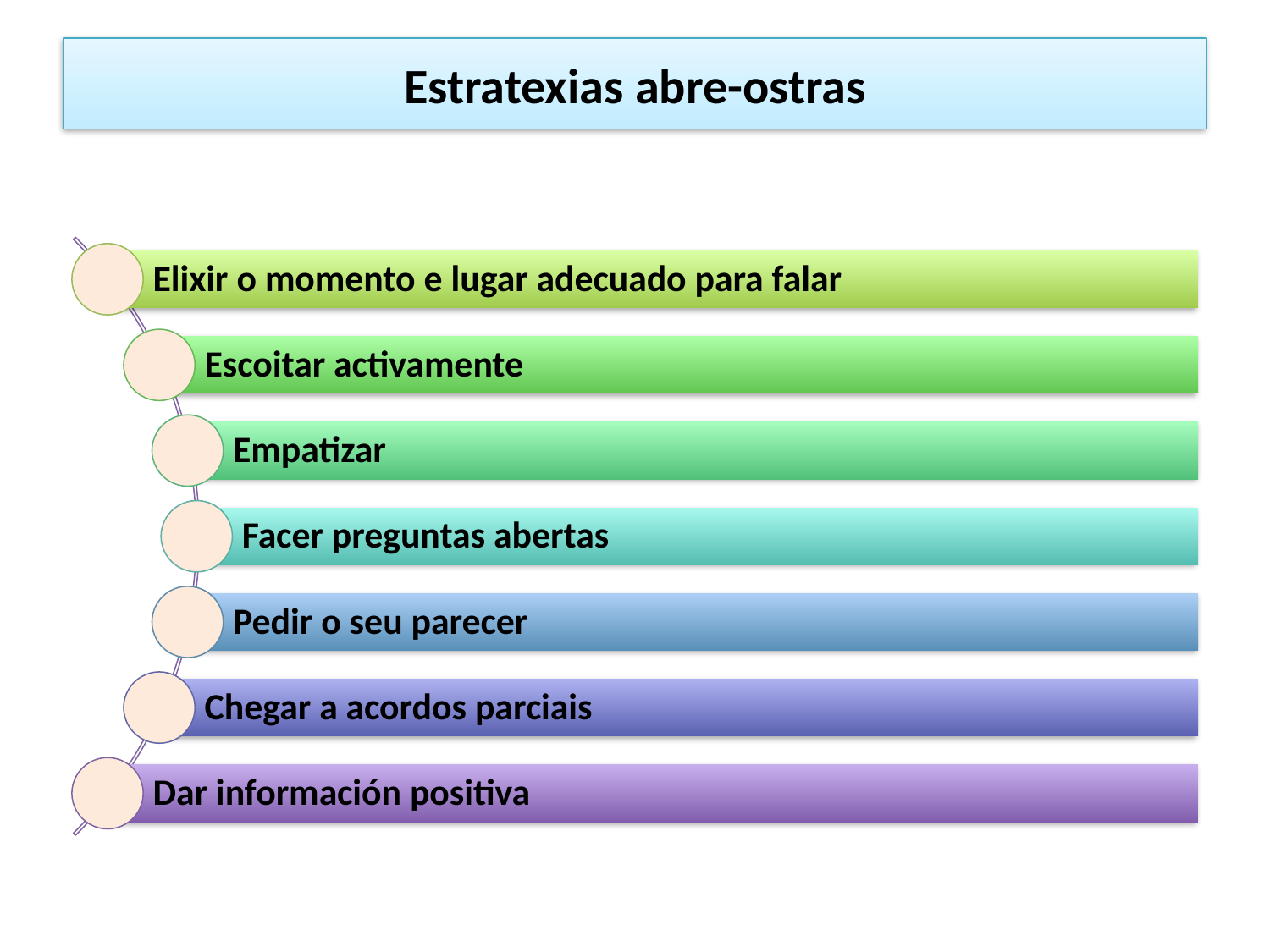

# Estratexias abre-ostras
Elixir o momento e lugar adecuado para falar
Escoitar activamente
Empatizar
Facer preguntas abertas
Pedir o seu parecer
Chegar a acordos parciais
Dar información positiva